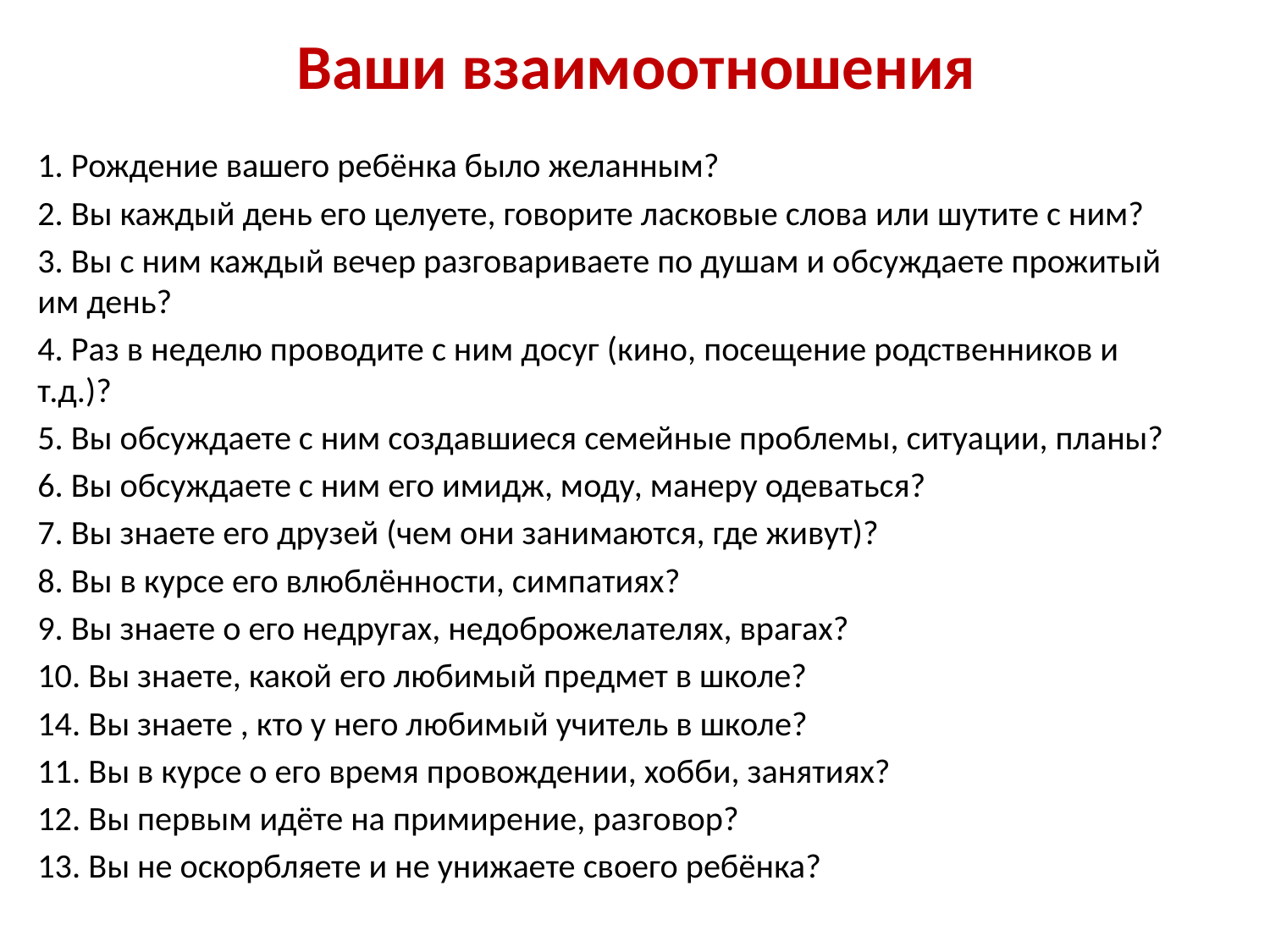

# Ваши взаимоотношения
1. Рождение вашего ребёнка было желанным?
2. Вы каждый день его целуете, говорите ласковые слова или шутите с ним?
3. Вы с ним каждый вечер разговариваете по душам и обсуждаете прожитый им день?
4. Раз в неделю проводите с ним досуг (кино, посещение родственников и т.д.)?
5. Вы обсуждаете с ним создавшиеся семейные проблемы, ситуации, планы?
6. Вы обсуждаете с ним его имидж, моду, манеру одеваться?
7. Вы знаете его друзей (чем они занимаются, где живут)?
8. Вы в курсе его влюблённости, симпатиях?
9. Вы знаете о его недругах, недоброжелателях, врагах?
10. Вы знаете, какой его любимый предмет в школе?
14. Вы знаете , кто у него любимый учитель в школе?
11. Вы в курсе о его время провождении, хобби, занятиях?
12. Вы первым идёте на примирение, разговор?
13. Вы не оскорбляете и не унижаете своего ребёнка?